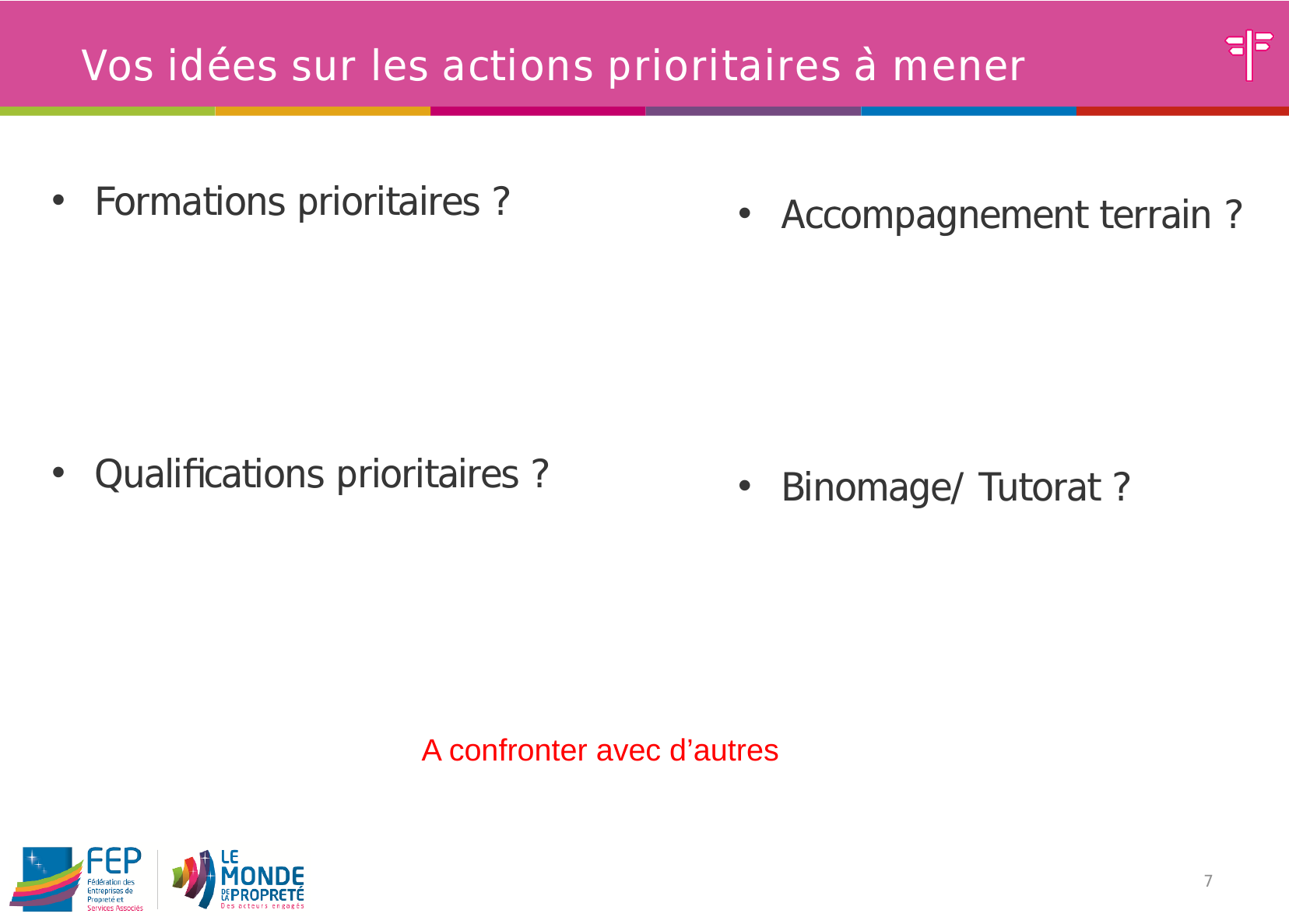

# Vos idées sur les actions prioritaires à mener
Formations prioritaires ?

Qualifications prioritaires ?
Accompagnement terrain ?

Binomage/ Tutorat ?

A confronter avec d’autres
7